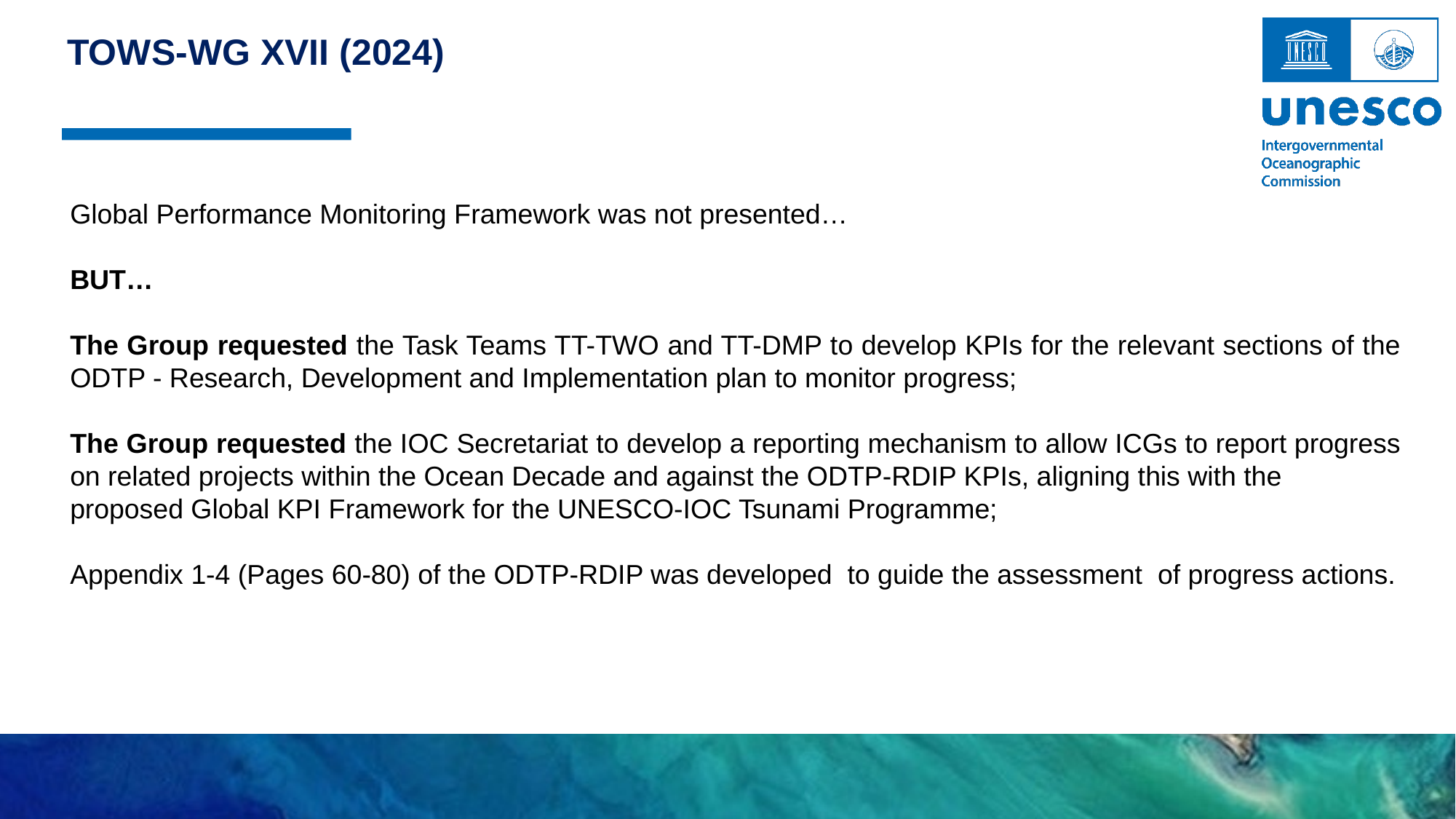

TOWS-WG XVII (2024)
Global Performance Monitoring Framework was not presented…

BUT…

The Group requested the Task Teams TT-TWO and TT-DMP to develop KPIs for the relevant sections of the ODTP - Research, Development and Implementation plan to monitor progress;

The Group requested the IOC Secretariat to develop a reporting mechanism to allow ICGs to report progress on related projects within the Ocean Decade and against the ODTP-RDIP KPIs, aligning this with the
proposed Global KPI Framework for the UNESCO-IOC Tsunami Programme;

Appendix 1-4 (Pages 60-80) of the ODTP-RDIP was developed  to guide the assessment  of progress actions.